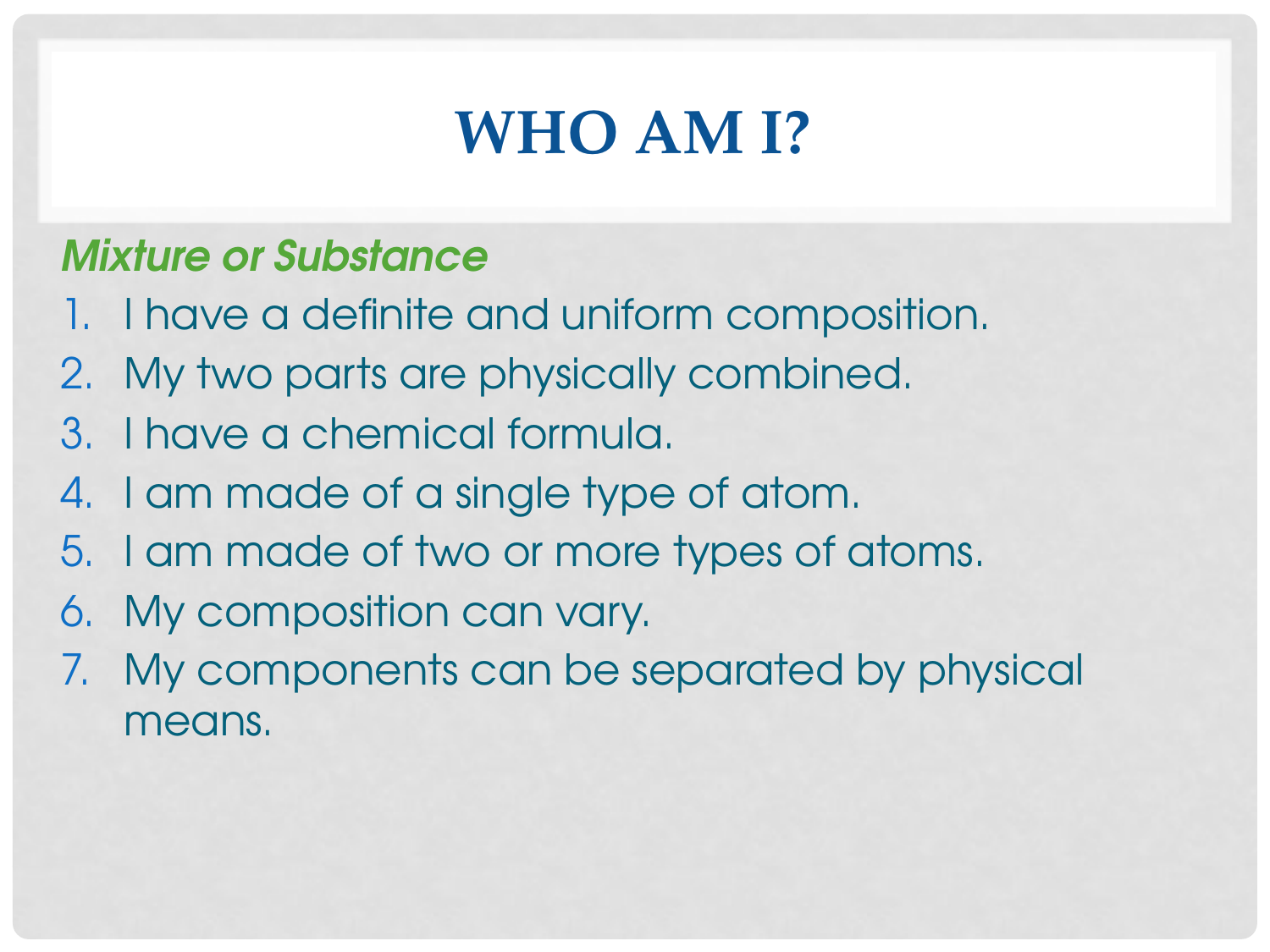

# WHO AM I?
Mixture or Substance
I have a definite and uniform composition.
My two parts are physically combined.
I have a chemical formula.
I am made of a single type of atom.
I am made of two or more types of atoms.
My composition can vary.
My components can be separated by physical means.